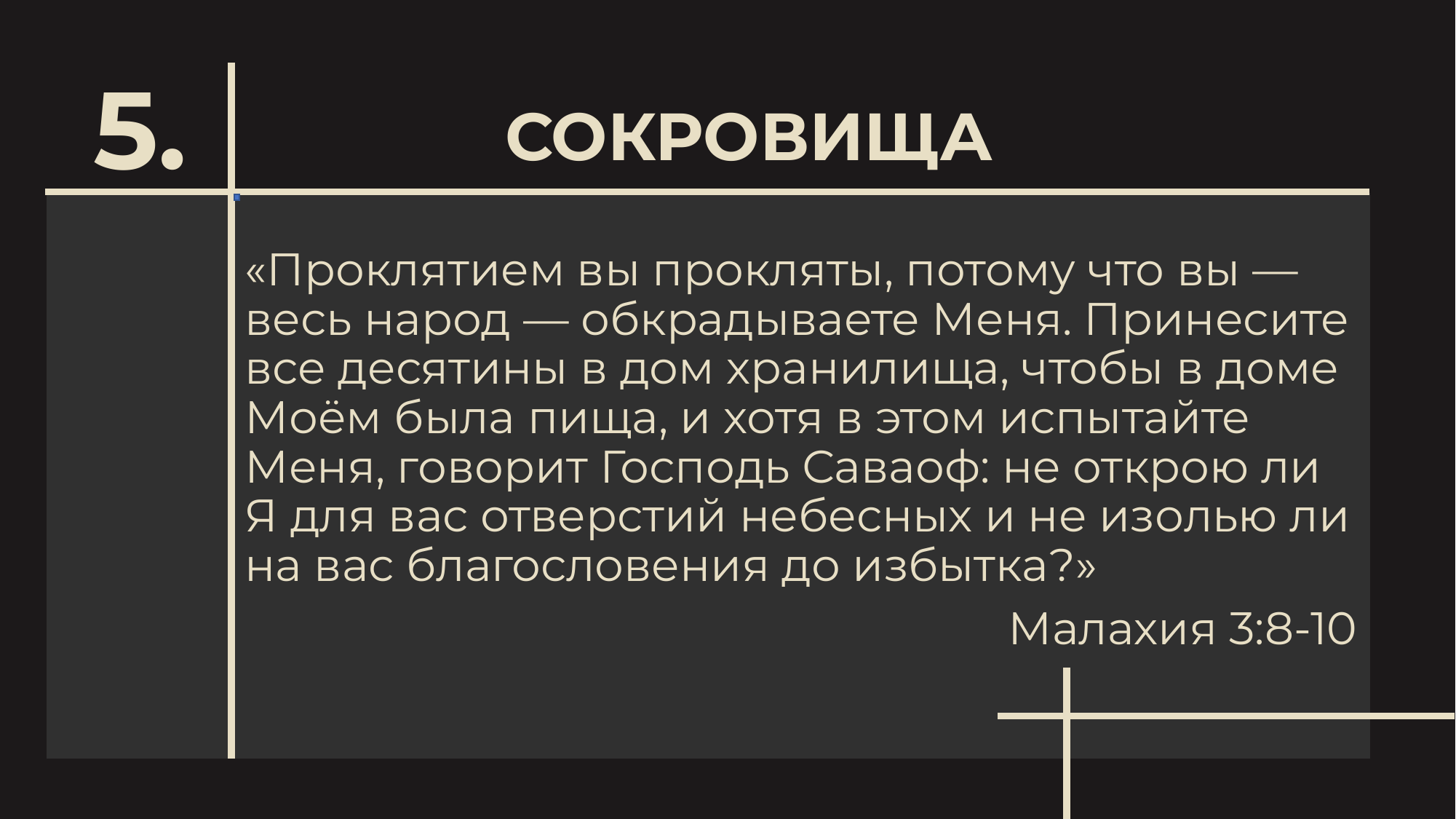

СОКРОВИЩА
# 5.

«Проклятием вы прокляты, потому что вы — весь народ — обкрадываете Меня. Принесите все десятины в дом хранилища, чтобы в доме Моём была пища, и хотя в этом испытайте Меня, говорит Господь Саваоф: не открою ли Я для вас отверстий небесных и не изолью ли на вас благословения до избытка?»
Малахия 3:8-10